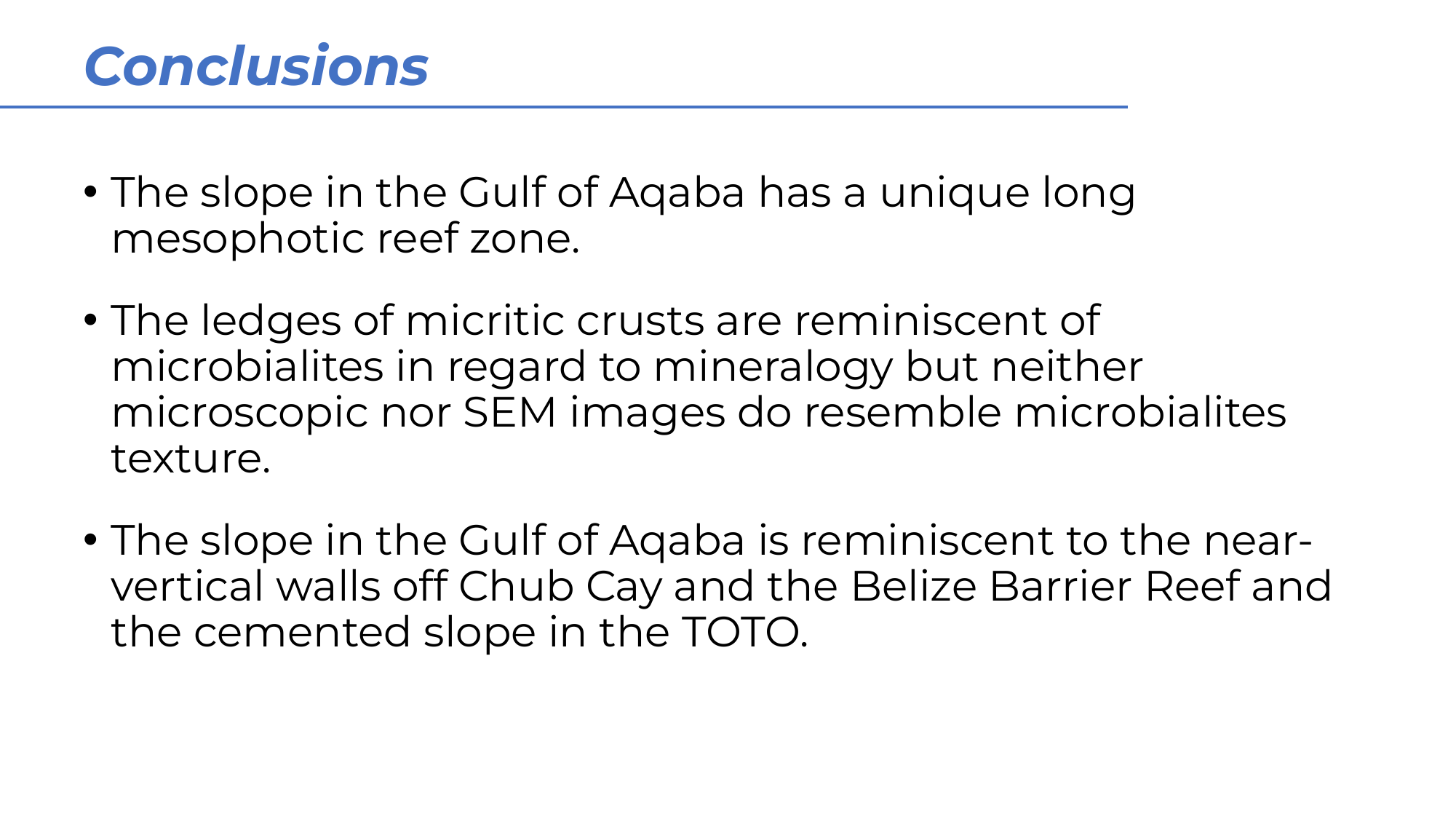

# Conclusions
The slope in the Gulf of Aqaba has a unique long mesophotic reef zone.
The ledges of micritic crusts are reminiscent of microbialites in regard to mineralogy but neither microscopic nor SEM images do resemble microbialites texture.
The slope in the Gulf of Aqaba is reminiscent to the near-vertical walls off Chub Cay and the Belize Barrier Reef and the cemented slope in the TOTO.